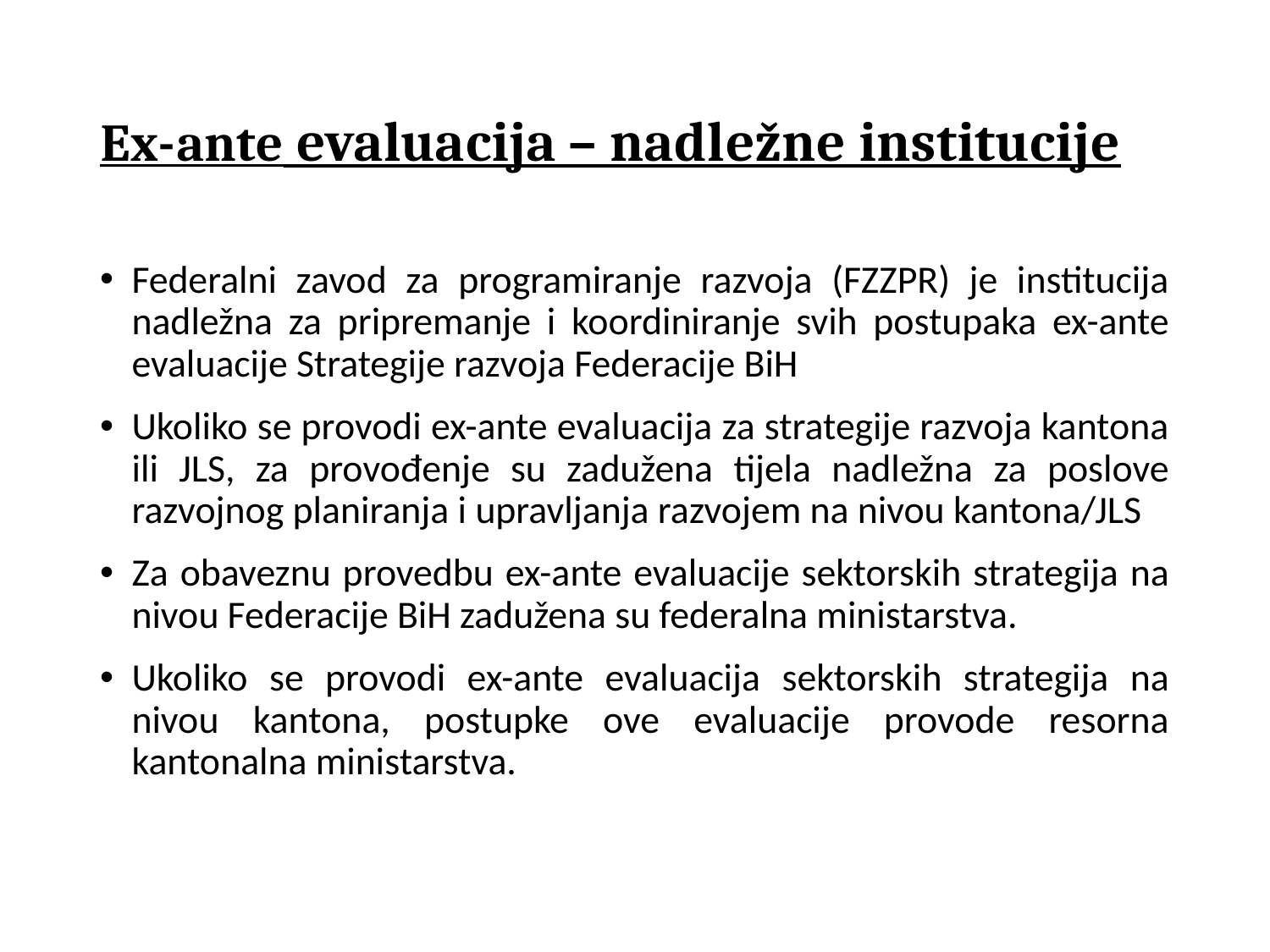

# Ex-ante evaluacija – nadležne institucije
Federalni zavod za programiranje razvoja (FZZPR) je institucija nadležna za pripremanje i koordiniranje svih postupaka ex-ante evaluacije Strategije razvoja Federacije BiH
Ukoliko se provodi ex-ante evaluacija za strategije razvoja kantona ili JLS, za provođenje su zadužena tijela nadležna za poslove razvojnog planiranja i upravljanja razvojem na nivou kantona/JLS
Za obaveznu provedbu ex-ante evaluacije sektorskih strategija na nivou Federacije BiH zadužena su federalna ministarstva.
Ukoliko se provodi ex-ante evaluacija sektorskih strategija na nivou kantona, postupke ove evaluacije provode resorna kantonalna ministarstva.